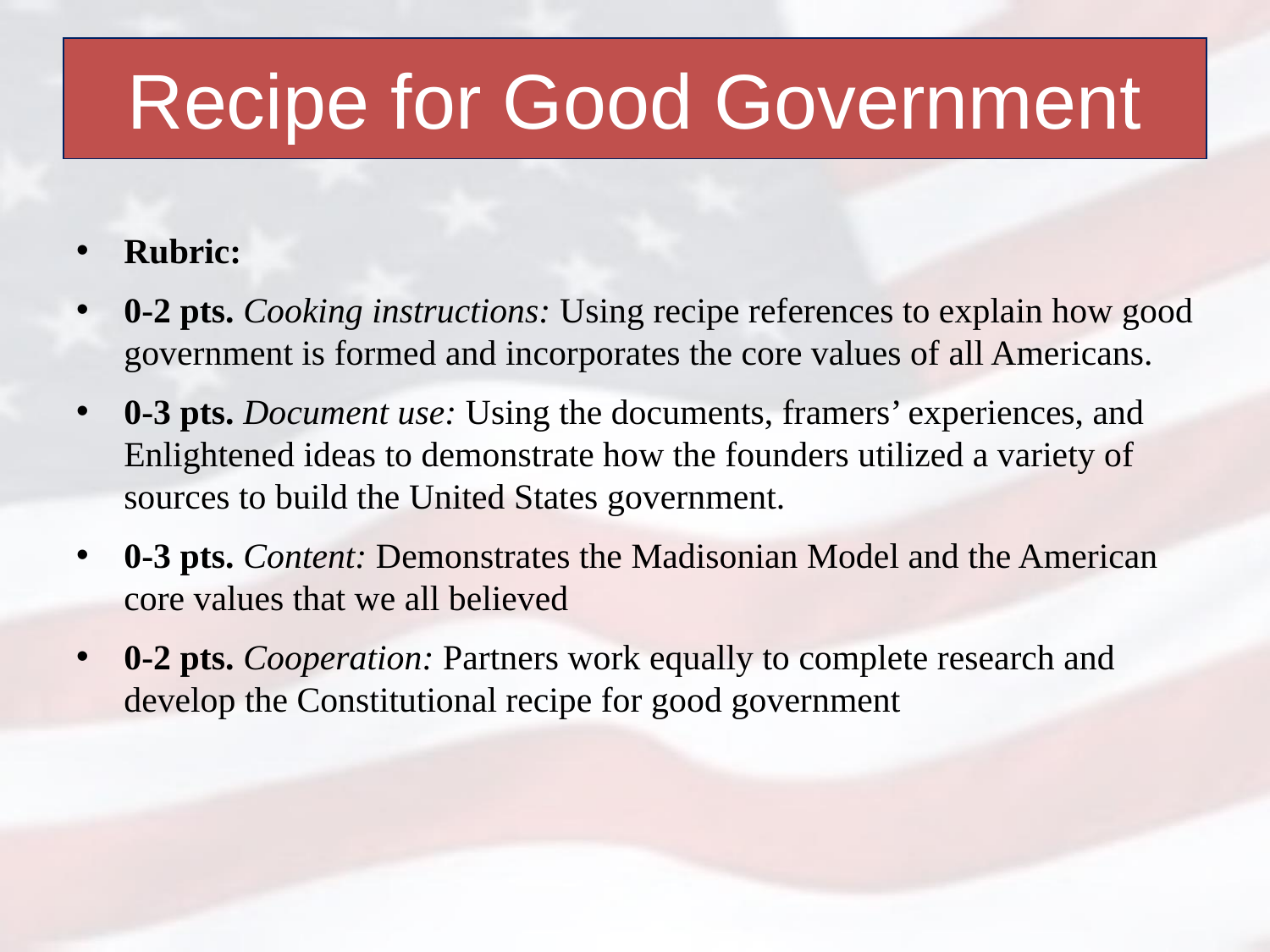

# Recipe for Good Government
Rubric:

0-2 pts. Cooking instructions: Using recipe references to explain how good government is formed and incorporates the core values of all Americans.

0-3 pts. Document use: Using the documents, framers’ experiences, and Enlightened ideas to demonstrate how the founders utilized a variety of sources to build the United States government.

0-3 pts. Content: Demonstrates the Madisonian Model and the American core values that we all believed

0-2 pts. Cooperation: Partners work equally to complete research and develop the Constitutional recipe for good government